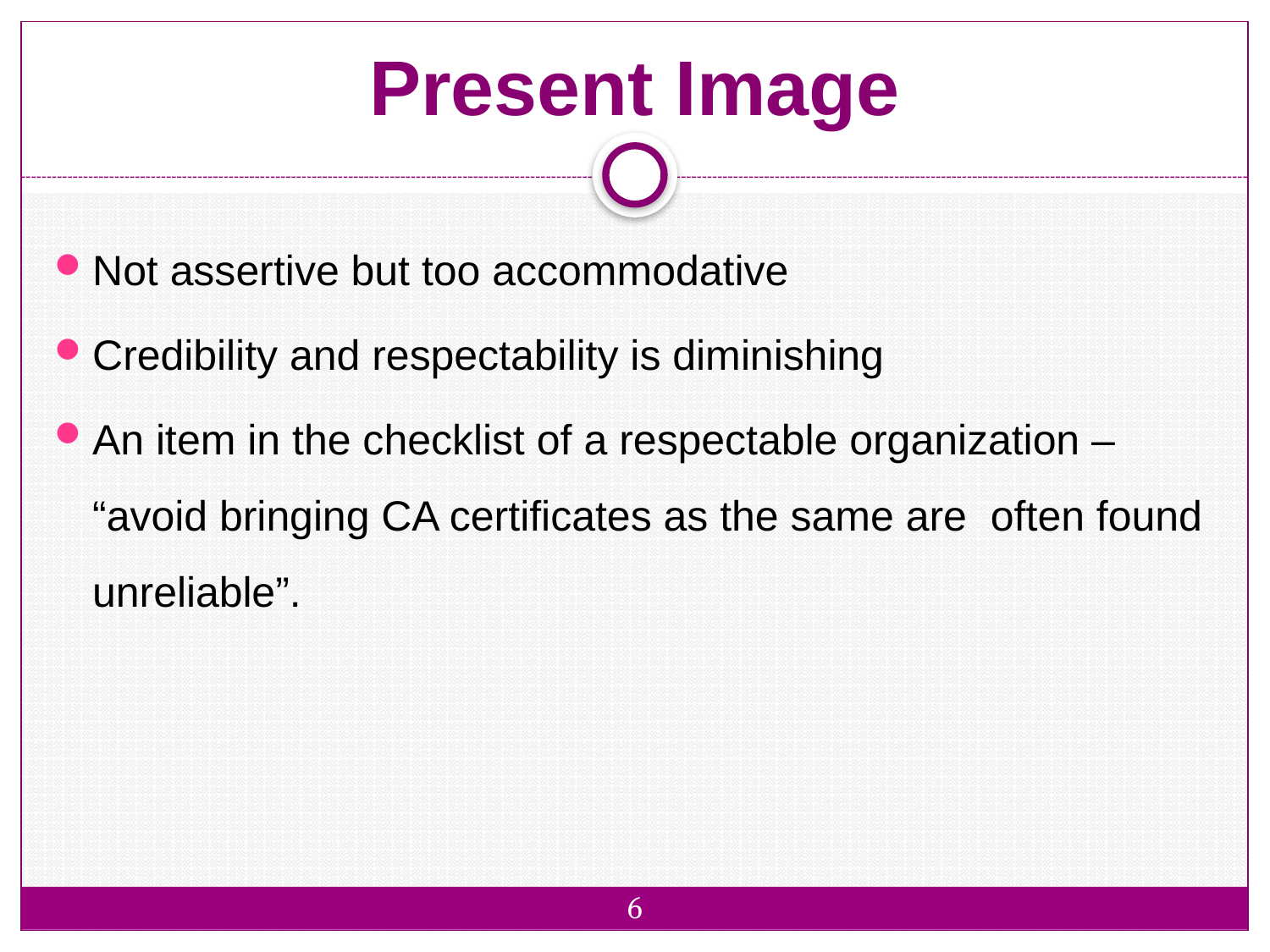

# Present Image
6
Not assertive but too accommodative
Credibility and respectability is diminishing
An item in the checklist of a respectable organization – “avoid bringing CA certificates as the same are  often found unreliable”.